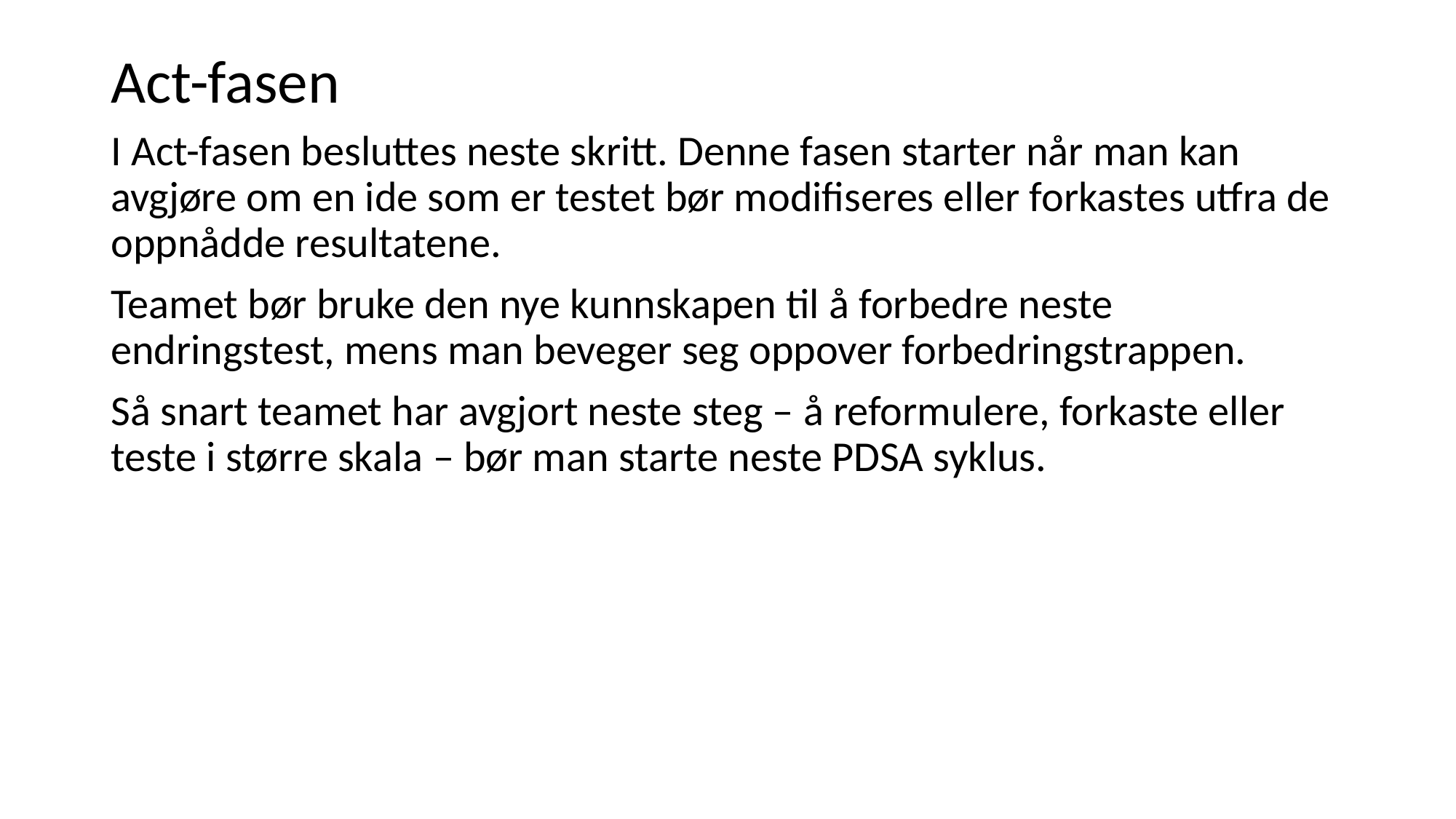

# Act-fasen
I Act-fasen besluttes neste skritt. Denne fasen starter når man kan avgjøre om en ide som er testet bør modifiseres eller forkastes utfra de oppnådde resultatene.
Teamet bør bruke den nye kunnskapen til å forbedre neste endringstest, mens man beveger seg oppover forbedringstrappen.
Så snart teamet har avgjort neste steg – å reformulere, forkaste eller teste i større skala – bør man starte neste PDSA syklus.